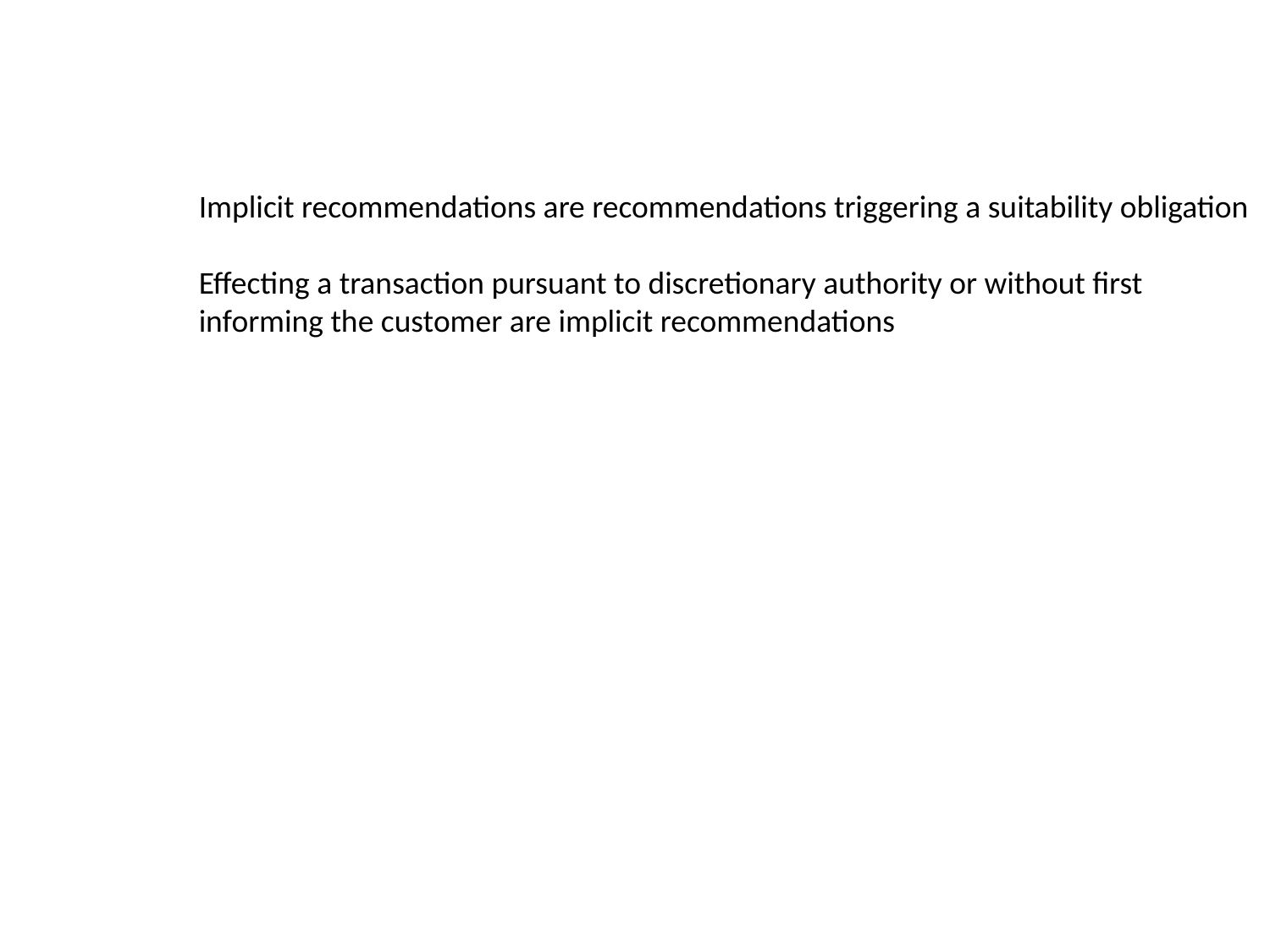

Implicit recommendations are recommendations triggering a suitability obligation

Effecting a transaction pursuant to discretionary authority or without first
informing the customer are implicit recommendations